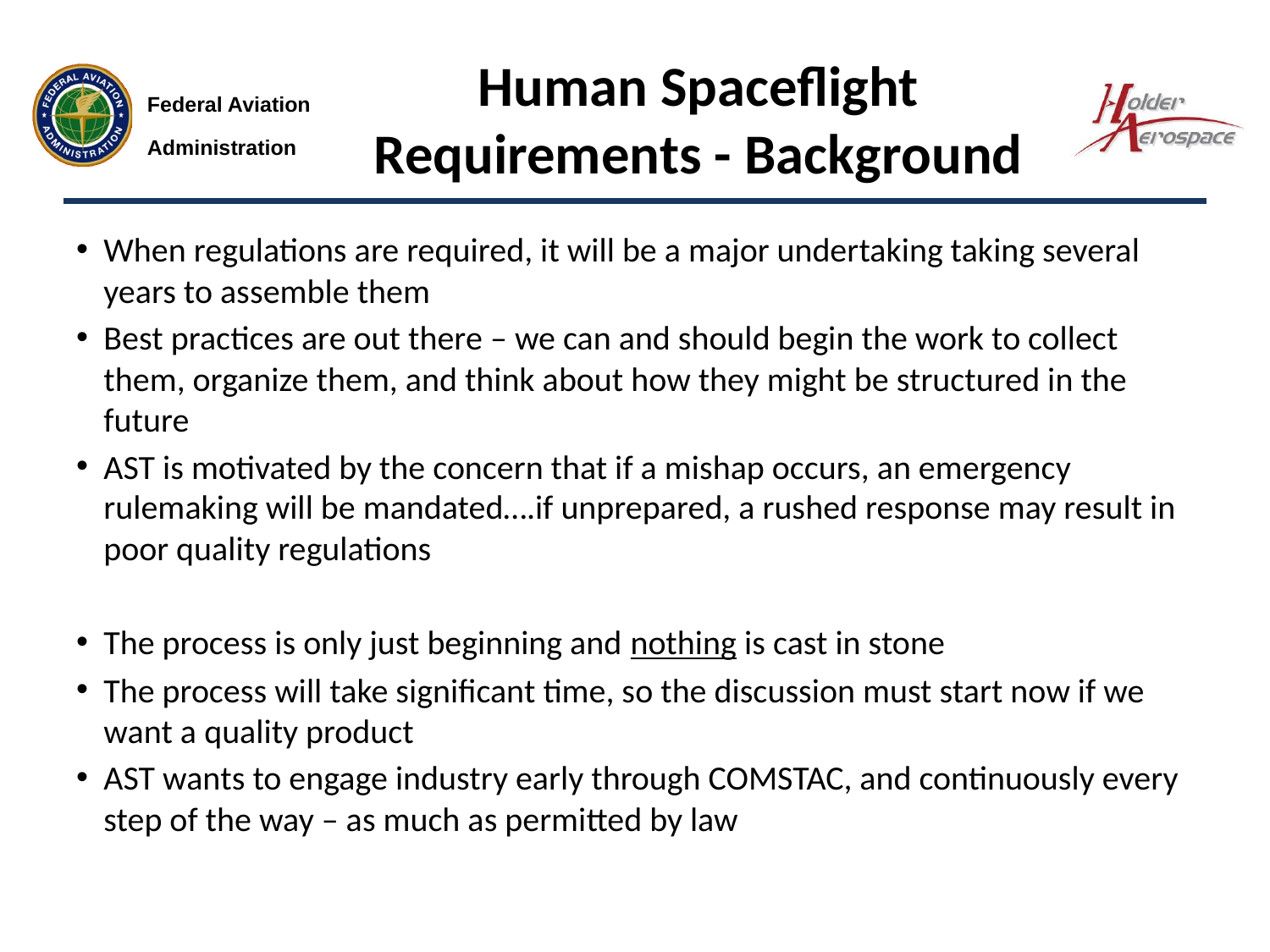

# Human Spaceflight Requirements - Background
When regulations are required, it will be a major undertaking taking several years to assemble them
Best practices are out there – we can and should begin the work to collect them, organize them, and think about how they might be structured in the future
AST is motivated by the concern that if a mishap occurs, an emergency rulemaking will be mandated….if unprepared, a rushed response may result in poor quality regulations

The process is only just beginning and nothing is cast in stone
The process will take significant time, so the discussion must start now if we want a quality product
AST wants to engage industry early through COMSTAC, and continuously every step of the way – as much as permitted by law